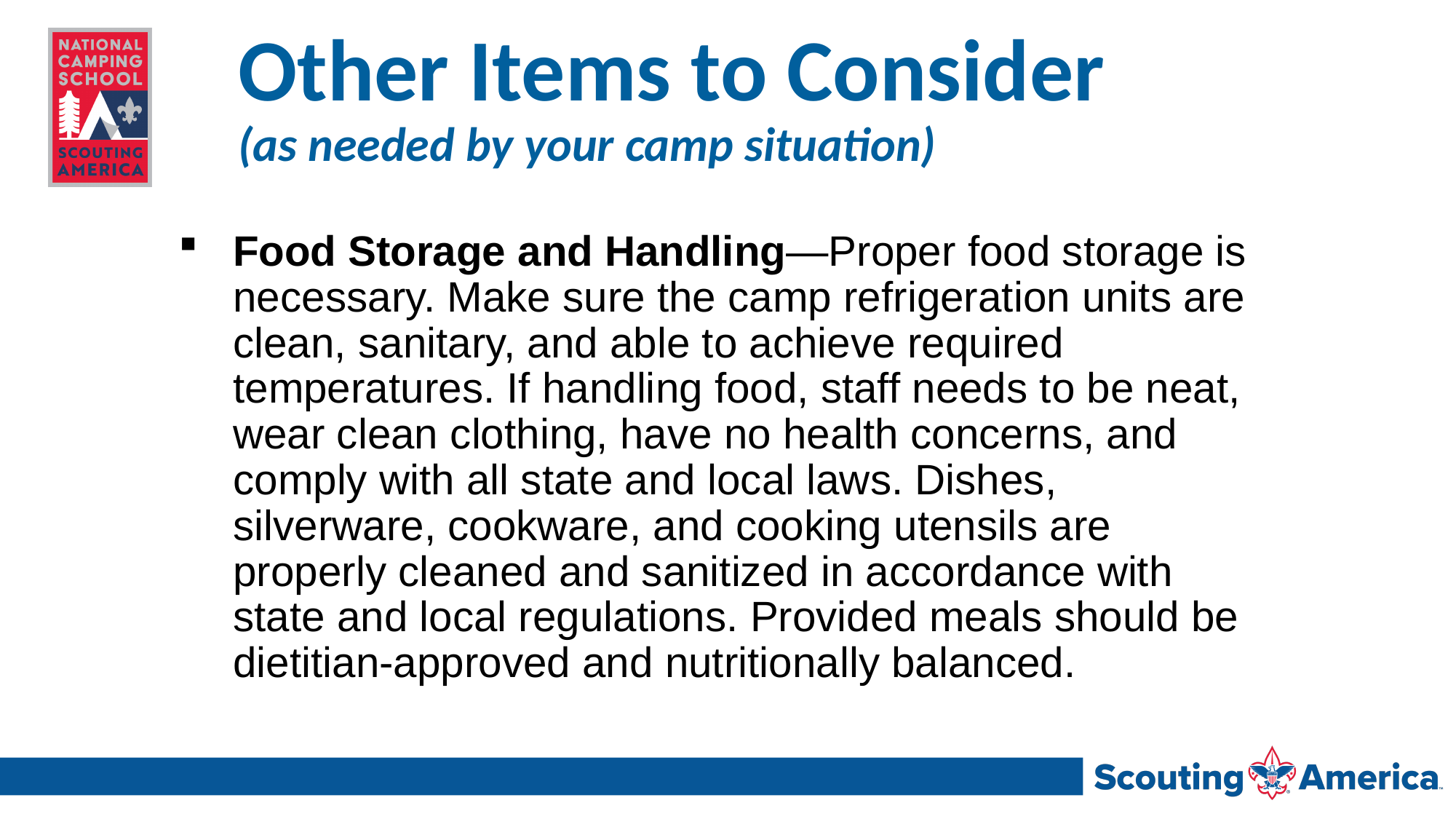

# Other Items to Consider (as needed by your camp situation)
Food Storage and Handling—Proper food storage is necessary. Make sure the camp refrigeration units are clean, sanitary, and able to achieve required temperatures. If handling food, staff needs to be neat, wear clean clothing, have no health concerns, and comply with all state and local laws. Dishes, silverware, cookware, and cooking utensils are properly cleaned and sanitized in accordance with state and local regulations. Provided meals should be dietitian-approved and nutritionally balanced.